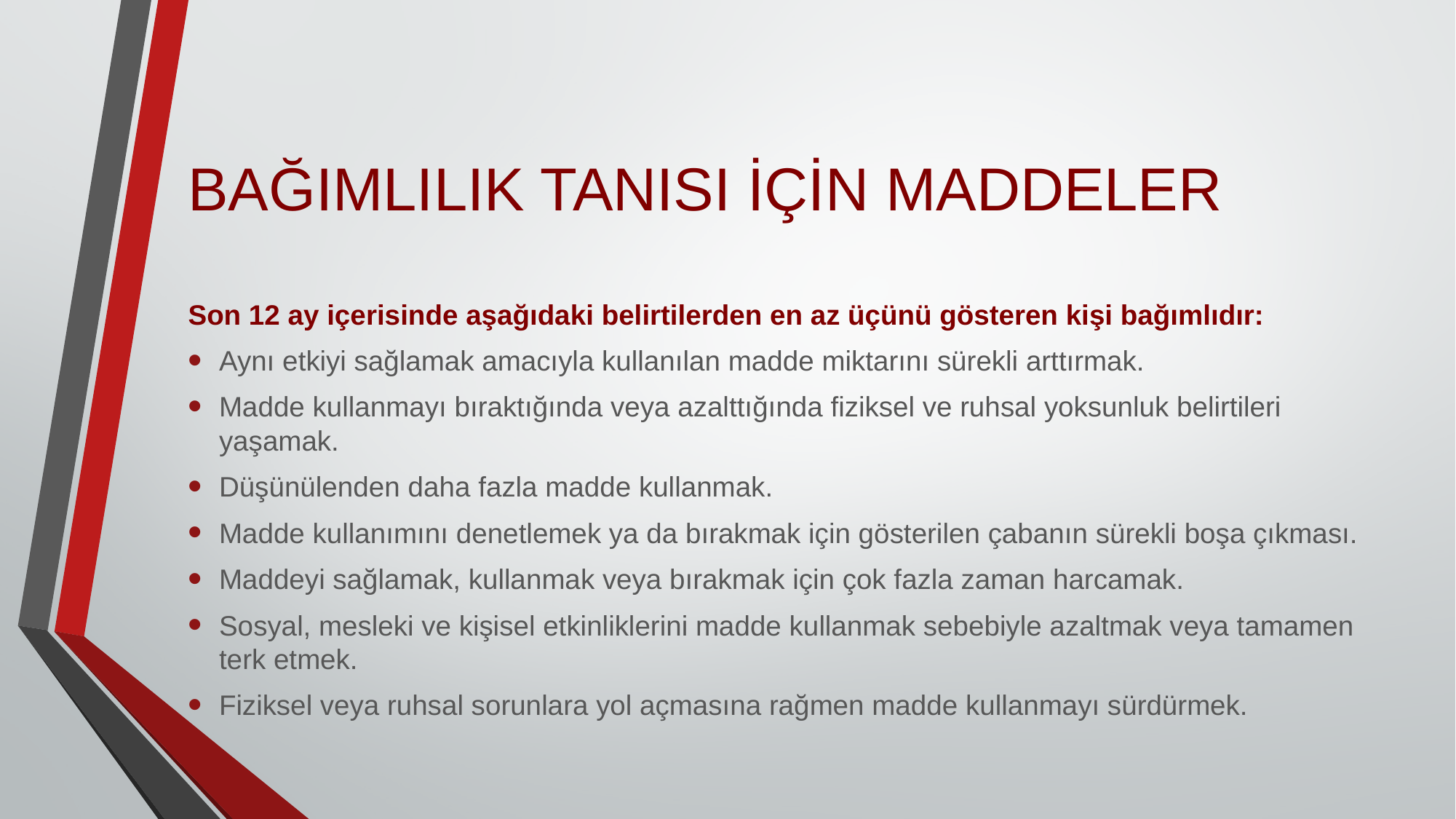

# BAĞIMLILIK TANISI İÇİN MADDELER
Son 12 ay içerisinde aşağıdaki belirtilerden en az üçünü gösteren kişi bağımlıdır:
Aynı etkiyi sağlamak amacıyla kullanılan madde miktarını sürekli arttırmak.
Madde kullanmayı bıraktığında veya azalttığında fiziksel ve ruhsal yoksunluk belirtileri yaşamak.
Düşünülenden daha fazla madde kullanmak.
Madde kullanımını denetlemek ya da bırakmak için gösterilen çabanın sürekli boşa çıkması.
Maddeyi sağlamak, kullanmak veya bırakmak için çok fazla zaman harcamak.
Sosyal, mesleki ve kişisel etkinliklerini madde kullanmak sebebiyle azaltmak veya tamamen terk etmek.
Fiziksel veya ruhsal sorunlara yol açmasına rağmen madde kullanmayı sürdürmek.